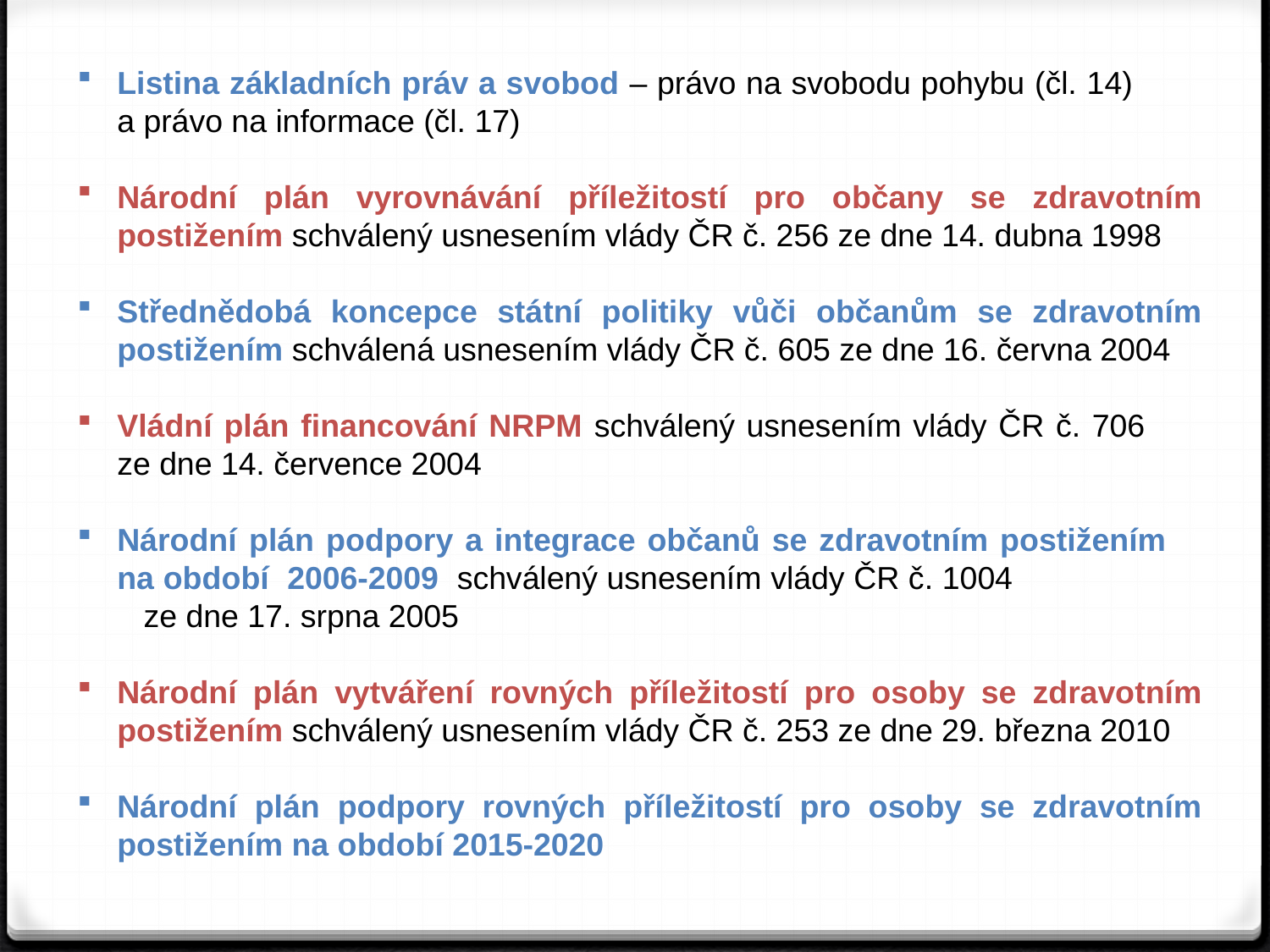

Listina základních práv a svobod – právo na svobodu pohybu (čl. 14)        a právo na informace (čl. 17)

Národní plán vyrovnávání příležitostí pro občany se zdravotním postižením schválený usnesením vlády ČR č. 256 ze dne 14. dubna 1998

Střednědobá koncepce státní politiky vůči občanům se zdravotním postižením schválená usnesením vlády ČR č. 605 ze dne 16. června 2004

Vládní plán financování NRPM schválený usnesením vlády ČR č. 706      ze dne 14. července 2004

Národní plán podpory a integrace občanů se zdravotním postižením    na období  2006-2009  schválený usnesením vlády ČR č. 1004                         ze dne 17. srpna 2005

Národní plán vytváření rovných příležitostí pro osoby se zdravotním postižením schválený usnesením vlády ČR č. 253 ze dne 29. března 2010

Národní plán podpory rovných příležitostí pro osoby se zdravotním postižením na období 2015-2020